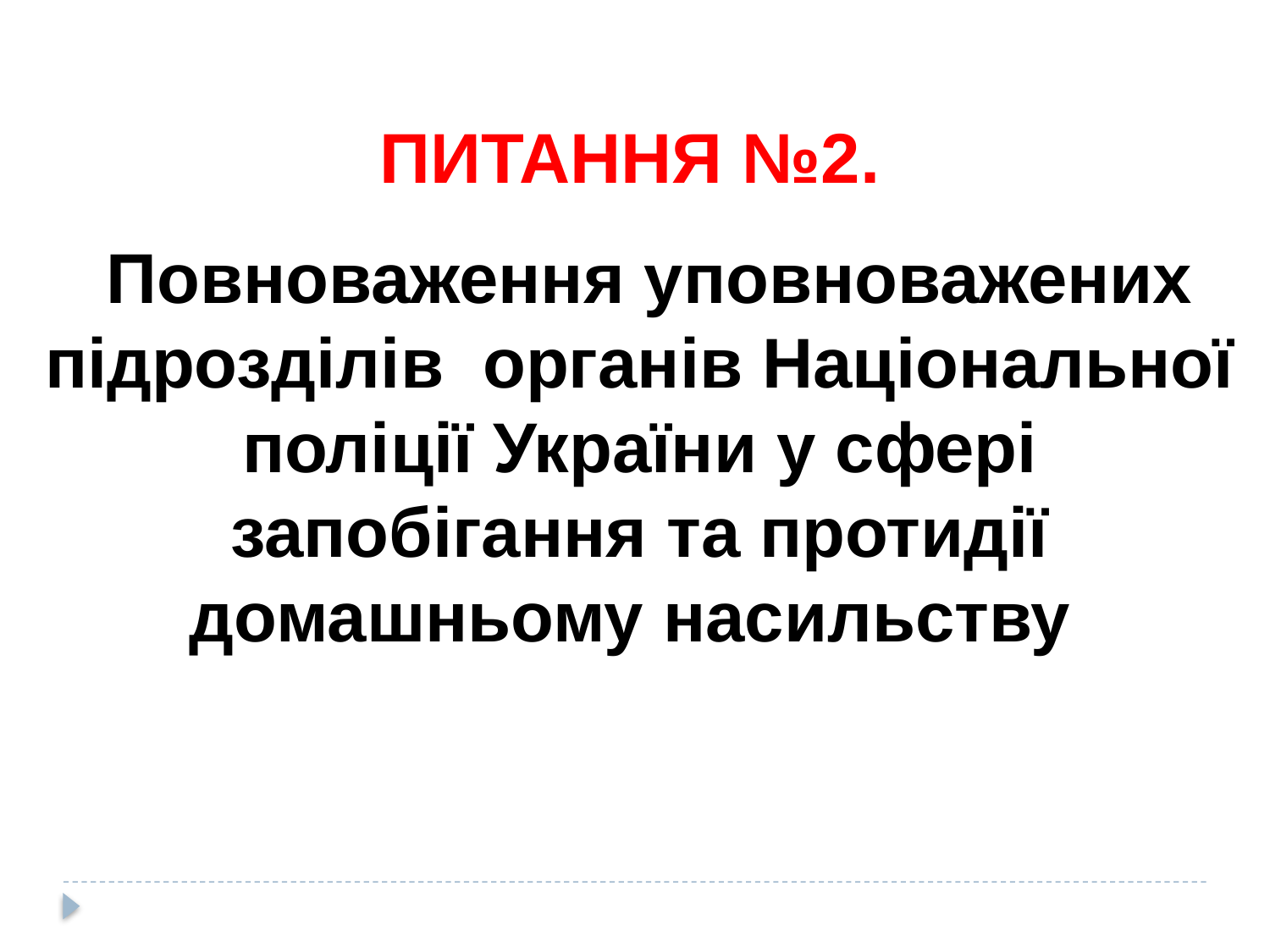

ПИТАННЯ №2.
 Повноваження уповноважених підрозділів  органів Національної поліції України у сфері запобігання та протидії домашньому насильству